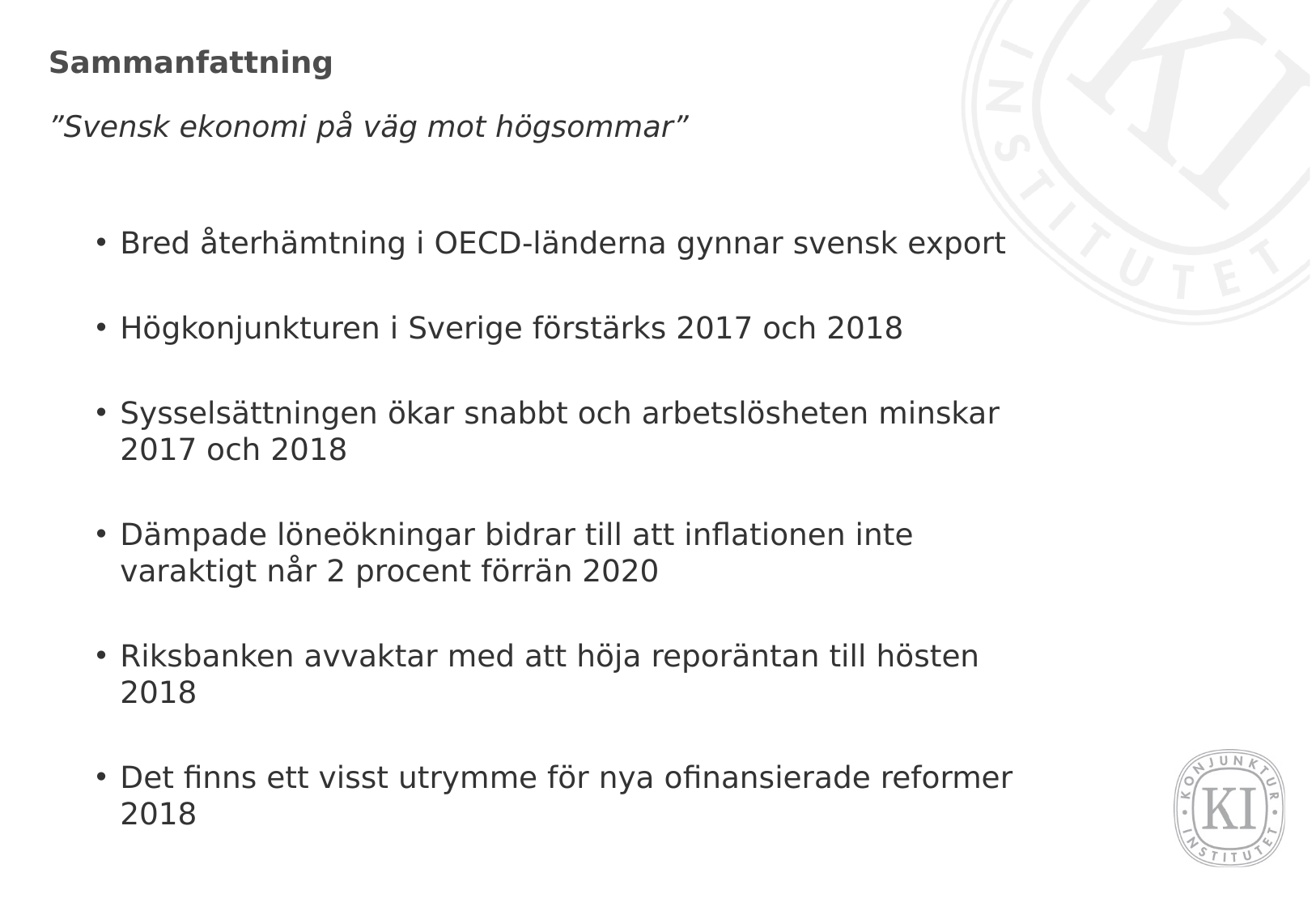

# Sammanfattning
”Svensk ekonomi på väg mot högsommar”

Bred återhämtning i OECD-länderna gynnar svensk export

Högkonjunkturen i Sverige förstärks 2017 och 2018

Sysselsättningen ökar snabbt och arbetslösheten minskar 2017 och 2018

Dämpade löneökningar bidrar till att inflationen inte varaktigt når 2 procent förrän 2020

Riksbanken avvaktar med att höja reporäntan till hösten 2018

Det finns ett visst utrymme för nya ofinansierade reformer 2018